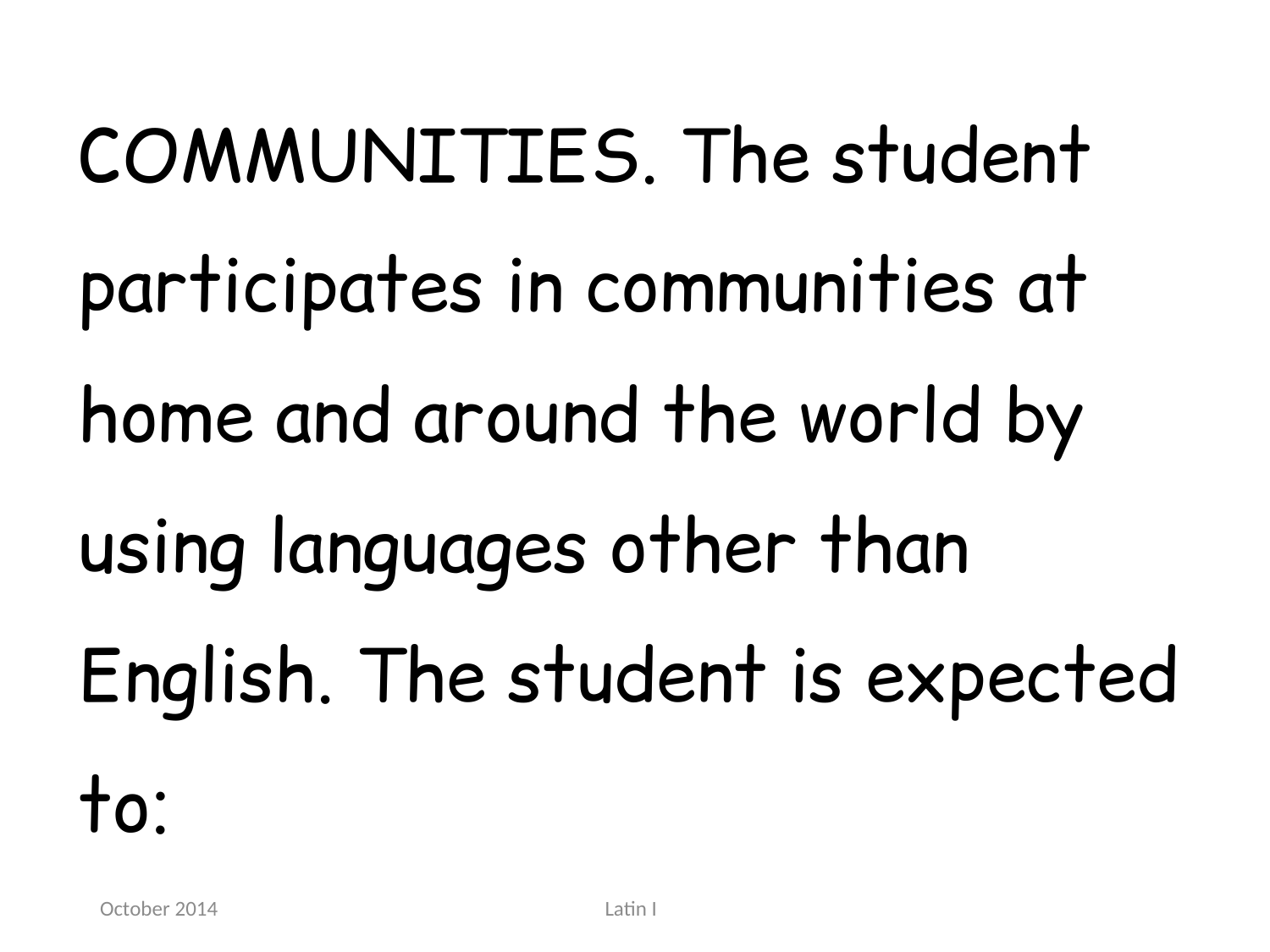

COMMUNITIES. The student participates in communities at home and around the world by using languages other than English. The student is expected to:
October 2014
Latin I